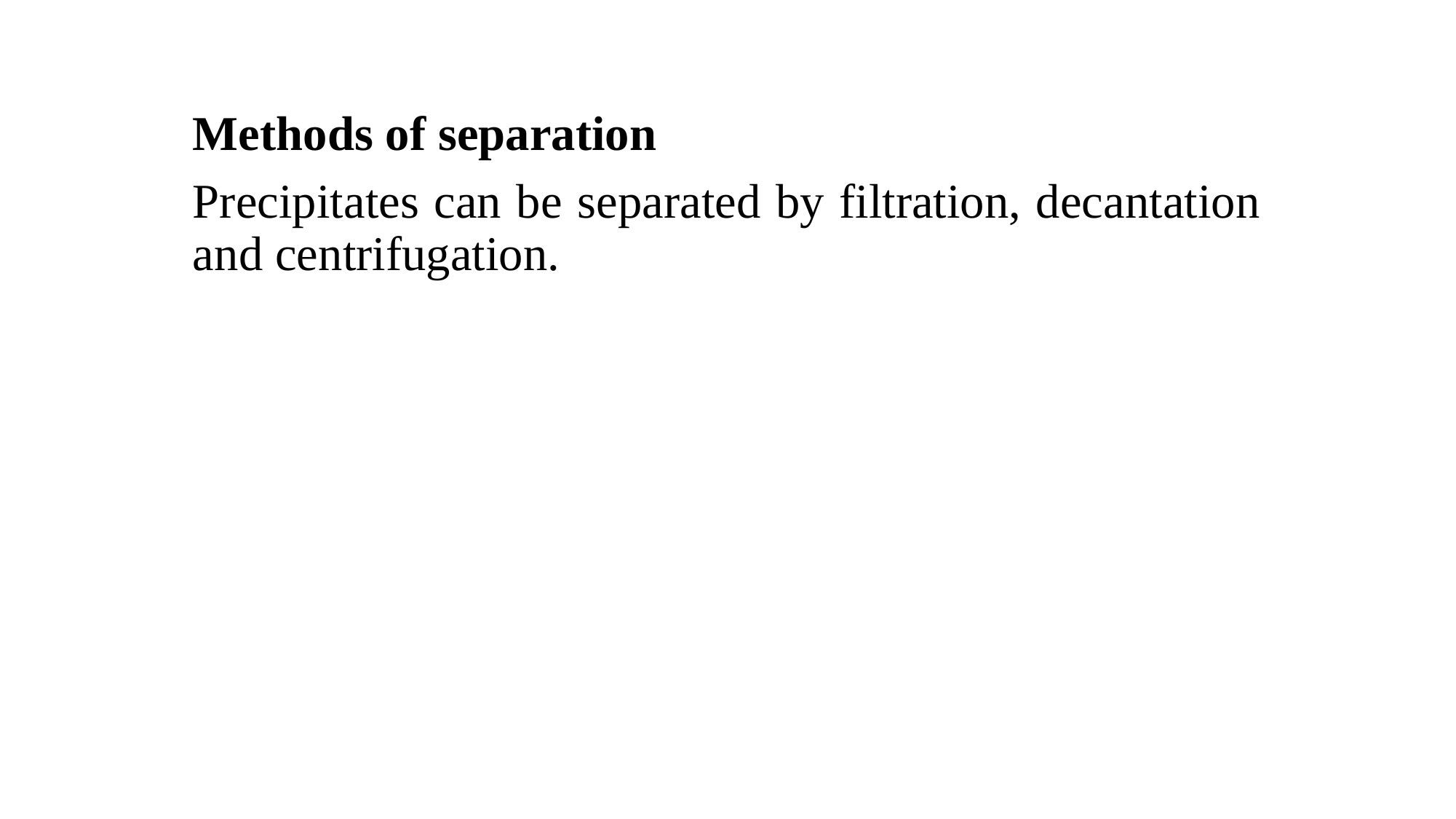

Methods of separation
Precipitates can be separated by filtration, decantation and centrifugation.